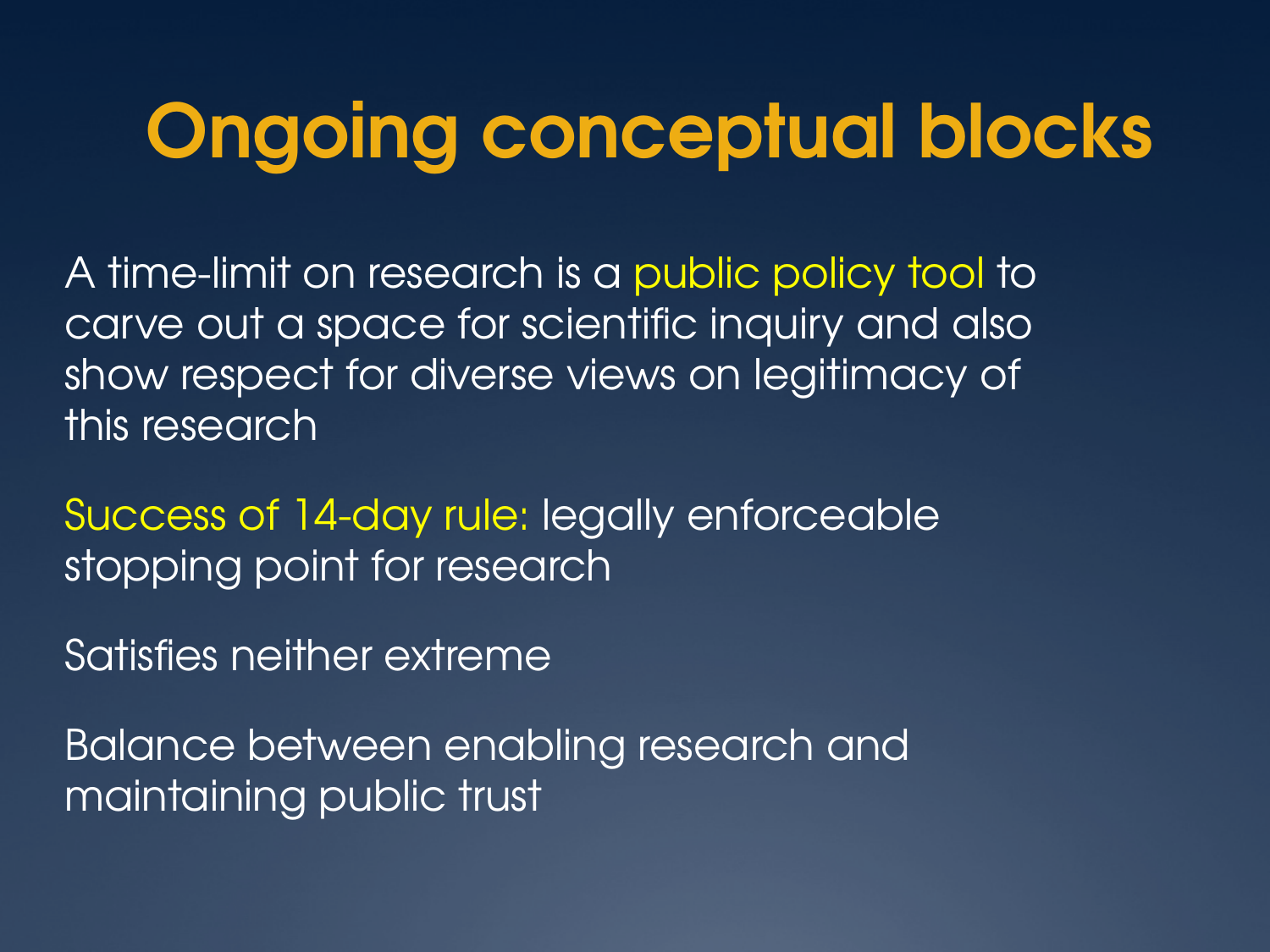

# Ongoing conceptual blocks
A time-limit on research is a public policy tool to carve out a space for scientific inquiry and also show respect for diverse views on legitimacy of this research
Success of 14-day rule: legally enforceable stopping point for research
Satisfies neither extreme
Balance between enabling research and maintaining public trust